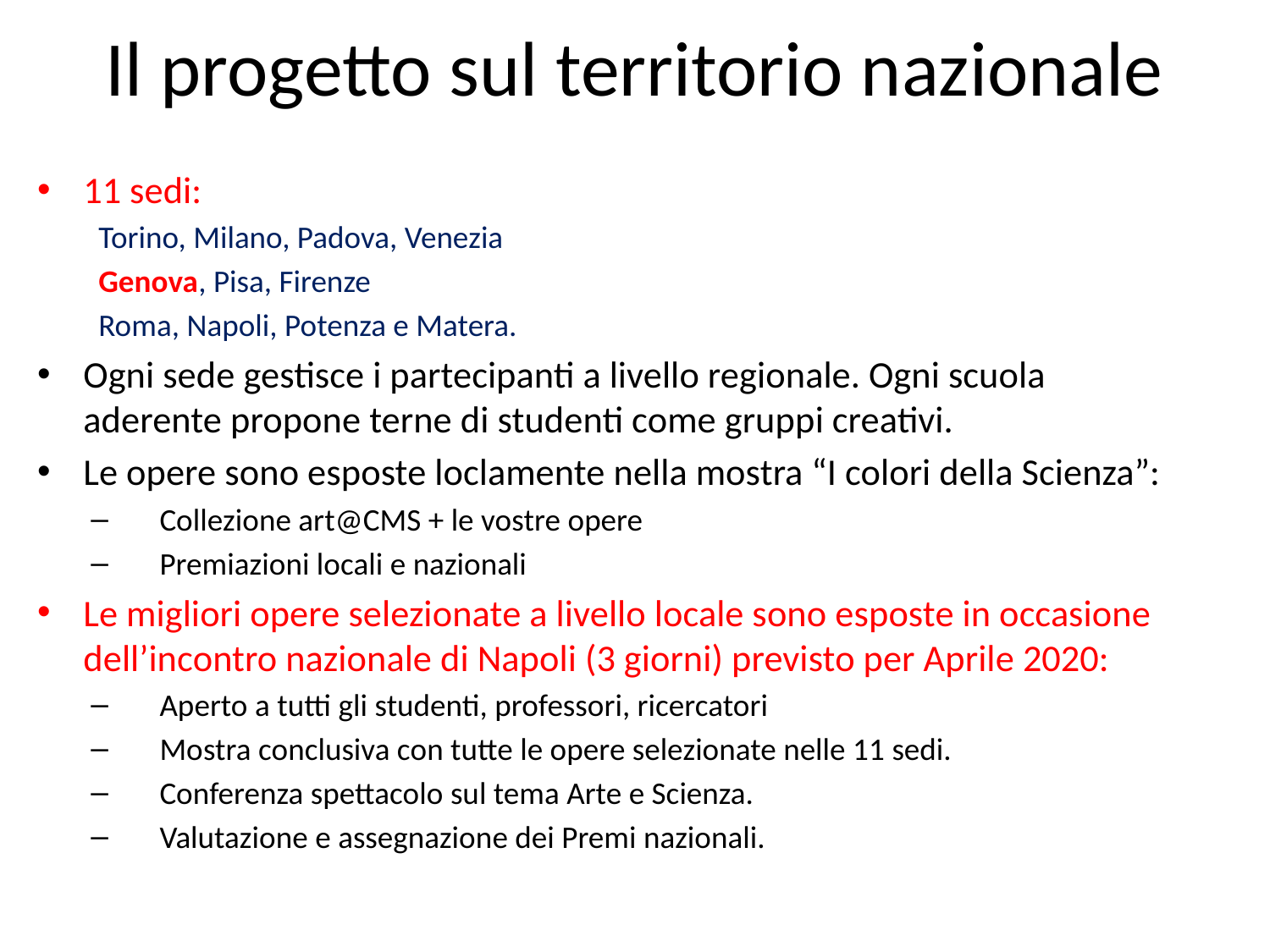

# Il progetto sul territorio nazionale
11 sedi:
Torino, Milano, Padova, Venezia
Genova, Pisa, Firenze
Roma, Napoli, Potenza e Matera.
Ogni sede gestisce i partecipanti a livello regionale. Ogni scuola aderente propone terne di studenti come gruppi creativi.
Le opere sono esposte loclamente nella mostra “I colori della Scienza”:
Collezione art@CMS + le vostre opere
Premiazioni locali e nazionali
Le migliori opere selezionate a livello locale sono esposte in occasione dell’incontro nazionale di Napoli (3 giorni) previsto per Aprile 2020:
Aperto a tutti gli studenti, professori, ricercatori
Mostra conclusiva con tutte le opere selezionate nelle 11 sedi.
Conferenza spettacolo sul tema Arte e Scienza.
Valutazione e assegnazione dei Premi nazionali.